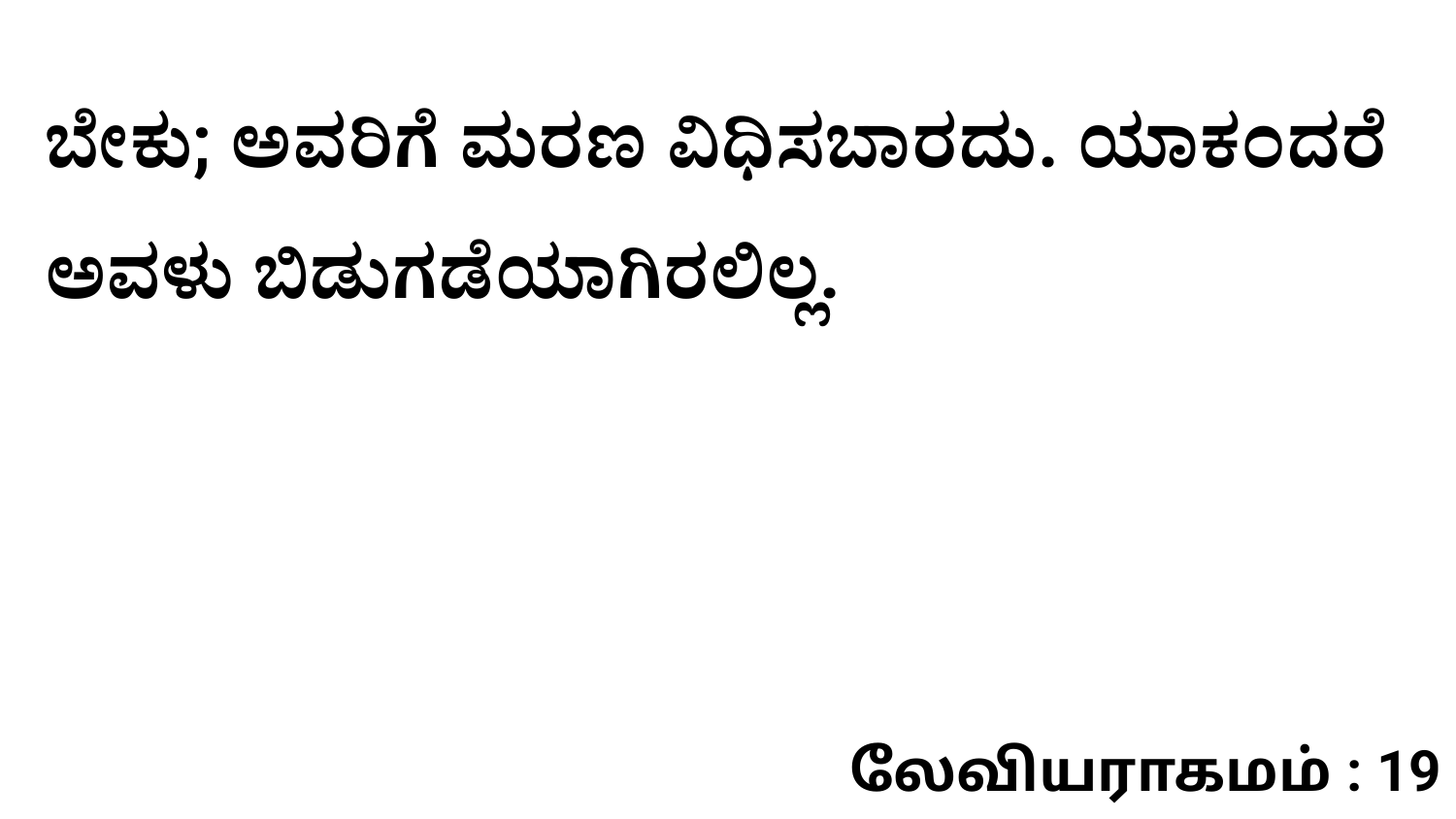

ಬೇಕು; ಅವರಿಗೆ ಮರಣ ವಿಧಿಸಬಾರದು. ಯಾಕಂದರೆ ಅವಳು ಬಿಡುಗಡೆಯಾಗಿರಲಿಲ್ಲ.
லேவியராகமம் : 19